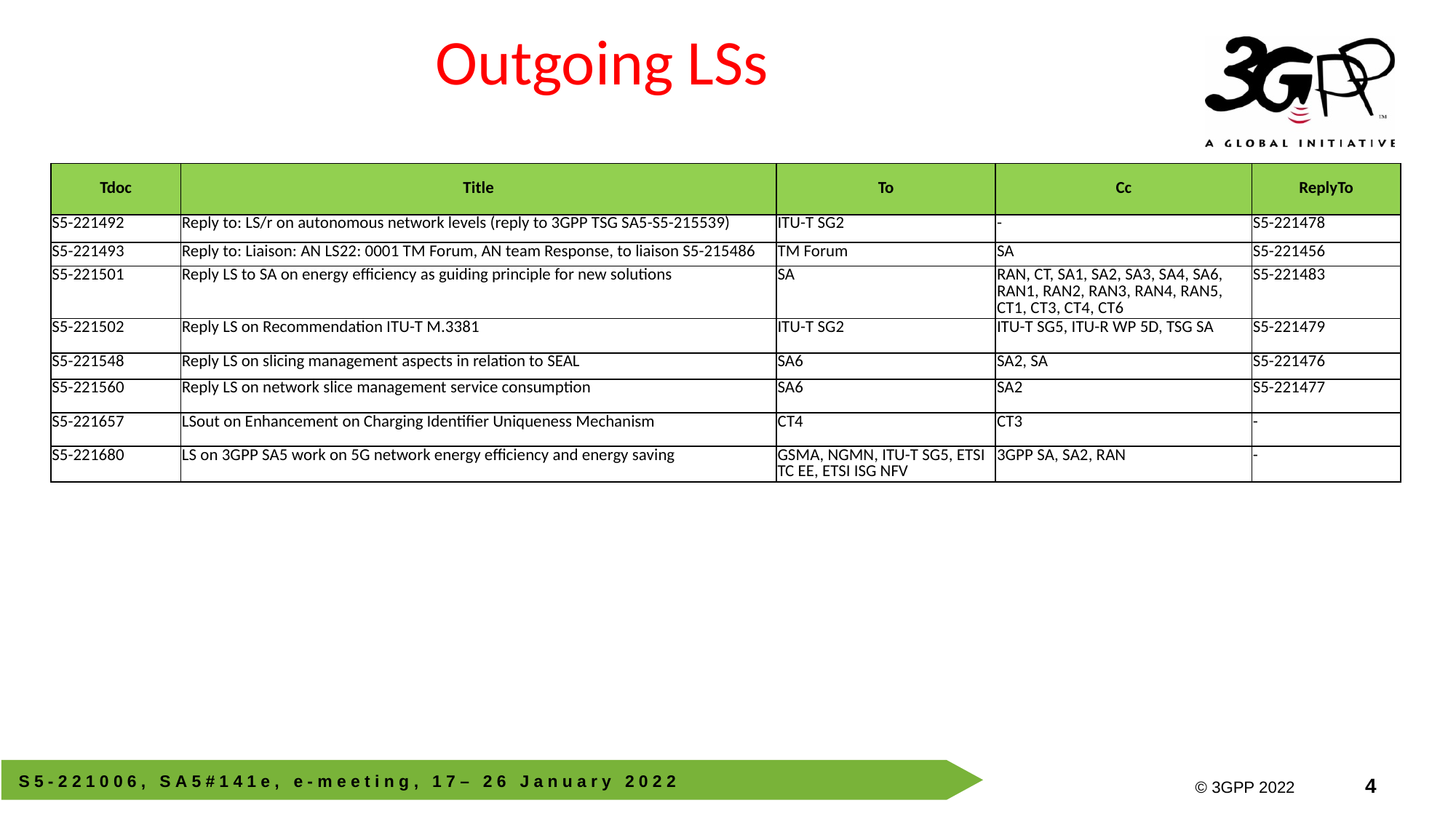

# Outgoing LSs
| Tdoc | Title | To | Cc | ReplyTo |
| --- | --- | --- | --- | --- |
| S5-221492 | Reply to: LS/r on autonomous network levels (reply to 3GPP TSG SA5-S5-215539) | ITU-T SG2 | - | S5-221478 |
| S5-221493 | Reply to: Liaison: AN LS22: 0001 TM Forum, AN team Response, to liaison S5-215486 | TM Forum | SA | S5-221456 |
| S5-221501 | Reply LS to SA on energy efficiency as guiding principle for new solutions | SA | RAN, CT, SA1, SA2, SA3, SA4, SA6, RAN1, RAN2, RAN3, RAN4, RAN5, CT1, CT3, CT4, CT6 | S5-221483 |
| S5-221502 | Reply LS on Recommendation ITU-T M.3381 | ITU-T SG2 | ITU-T SG5, ITU-R WP 5D, TSG SA | S5-221479 |
| S5-221548 | Reply LS on slicing management aspects in relation to SEAL | SA6 | SA2, SA | S5-221476 |
| S5-221560 | Reply LS on network slice management service consumption | SA6 | SA2 | S5-221477 |
| S5-221657 | LSout on Enhancement on Charging Identifier Uniqueness Mechanism | CT4 | CT3 | - |
| S5-221680 | LS on 3GPP SA5 work on 5G network energy efficiency and energy saving | GSMA, NGMN, ITU-T SG5, ETSI TC EE, ETSI ISG NFV | 3GPP SA, SA2, RAN | - |